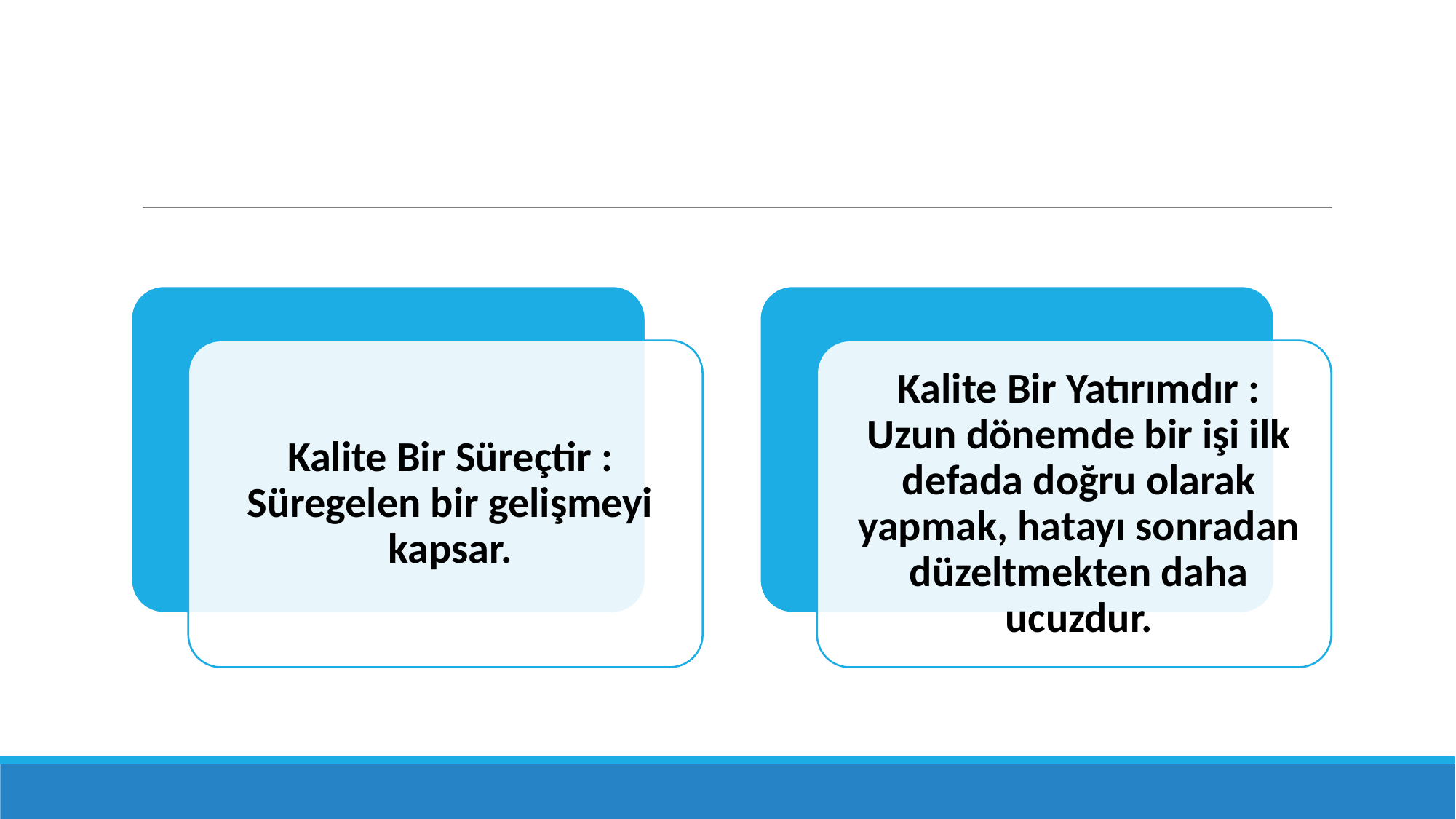

Kalite Bir Süreçtir : Süregelen bir gelişmeyi kapsar.​
Kalite Bir Yatırımdır : Uzun dönemde bir işi ilk defada doğru olarak yapmak, hatayı sonradan düzeltmekten daha ucuzdur.​